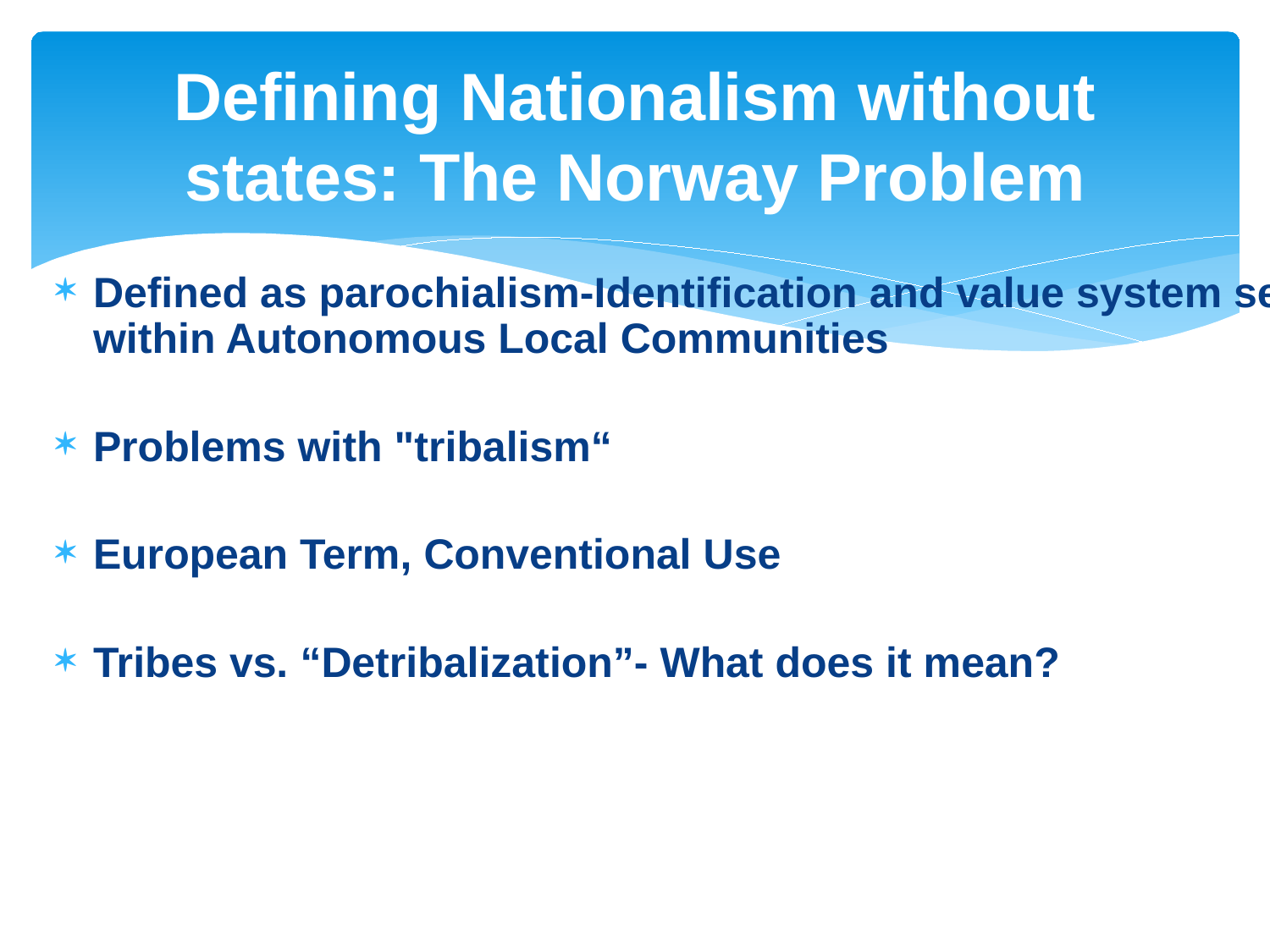

# Defining Nationalism without states: The Norway Problem
Defined as parochialism-Identification and value system set within Autonomous Local Communities

Problems with "tribalism“

European Term, Conventional Use

Tribes vs. “Detribalization”- What does it mean?